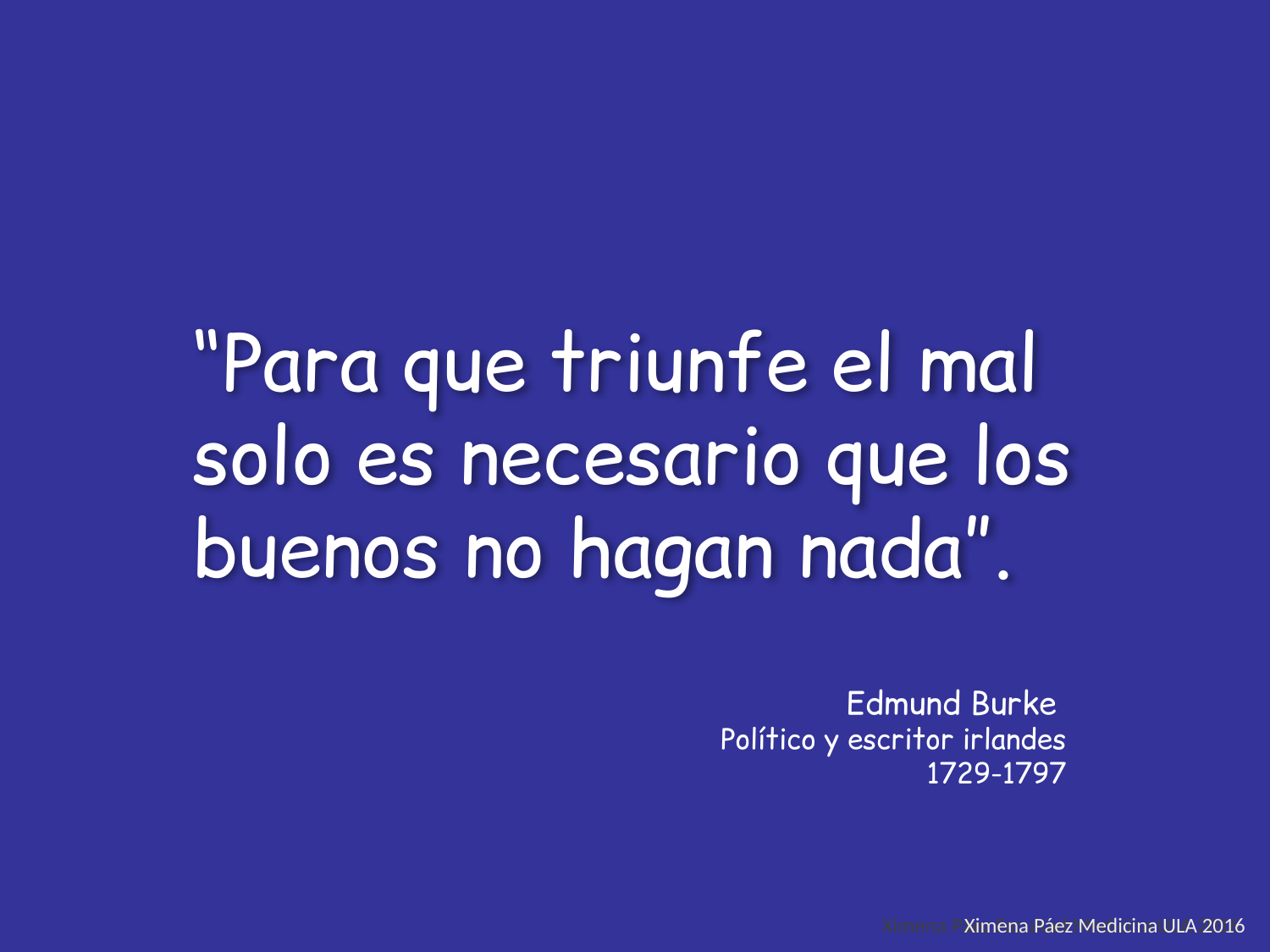

“Para que triunfe el mal solo es necesario que los buenos no hagan nada”.
Edmund Burke
Político y escritor irlandes
1729-1797
Ximena Páez Facultad Medicina ULA 2016
Ximena Páez Medicina ULA 2016